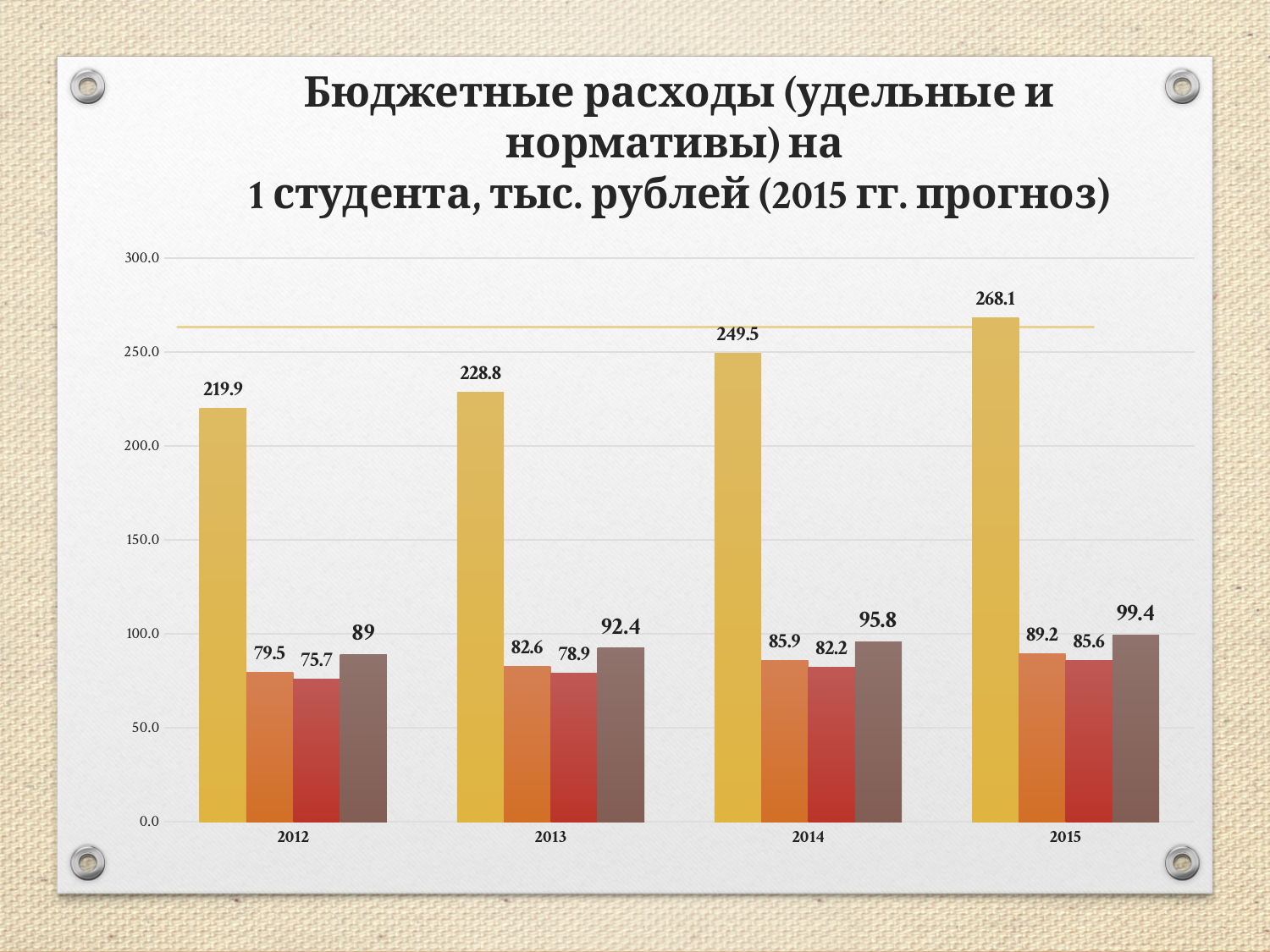

# Бюджетные расходы (удельные и нормативы) на 1 студента, тыс. рублей (2015 гг. прогноз)

### Chart

| Category | Удельные расходы на 1 студента | Бакалавриат | Специалитет | Магистратура  |
|---|---|---|---|---|
| 2012 | 219.94437172774872 | 79.5 | 75.7 | 89.0 |
| 2013 | 228.7551562747898 | 82.6 | 78.9 | 92.4 |
| 2014 | 249.46750766101883 | 85.9 | 82.2 | 95.8 |
| 2015 | 268.1422490534166 | 89.2 | 85.6 | 99.4 |